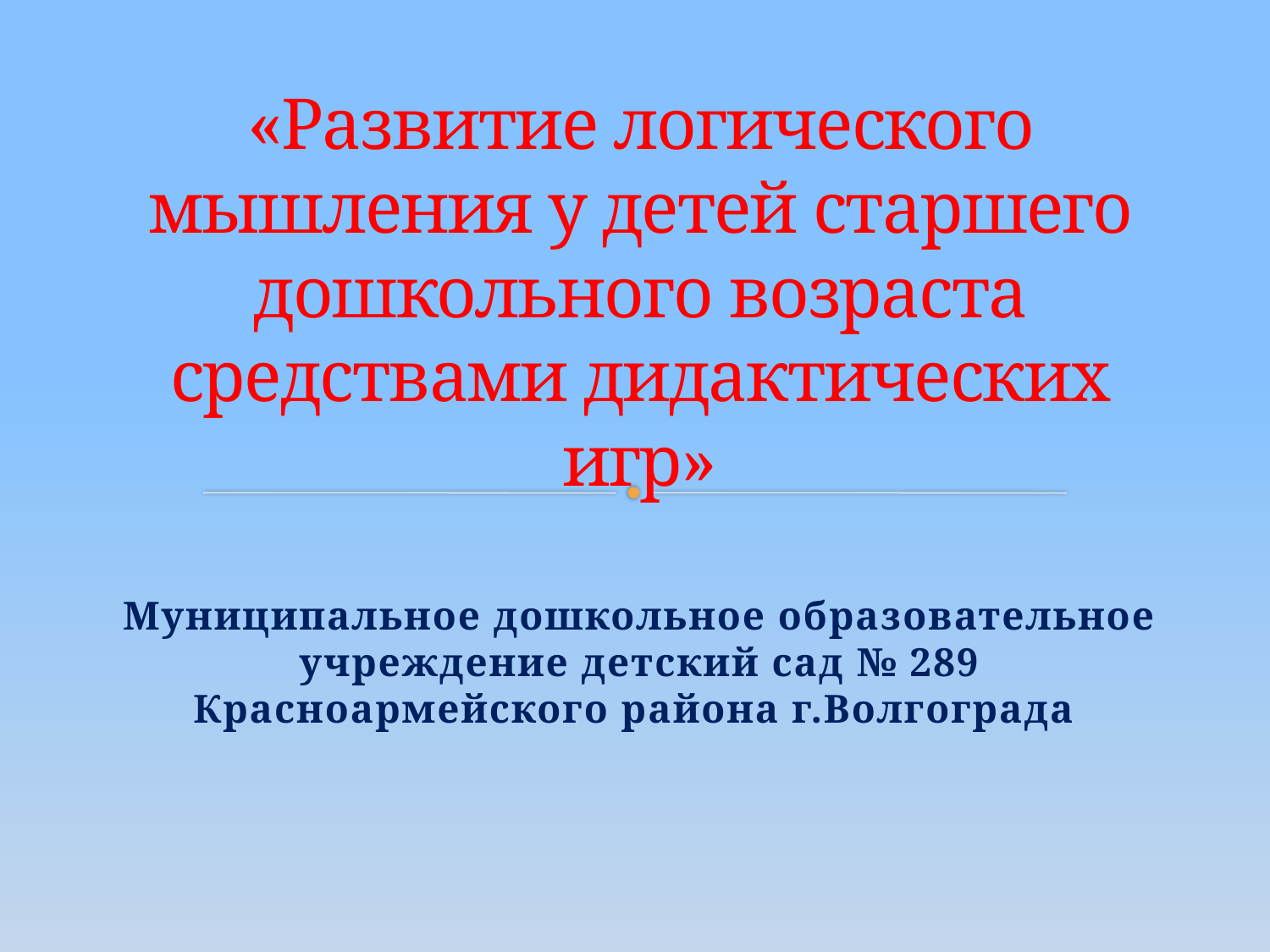

# «Развитие логического мышления у детей старшего дошкольного возраста средствами дидактических игр»
Муниципальное дошкольное образовательное учреждение детский сад № 289 Красноармейского района г.Волгограда